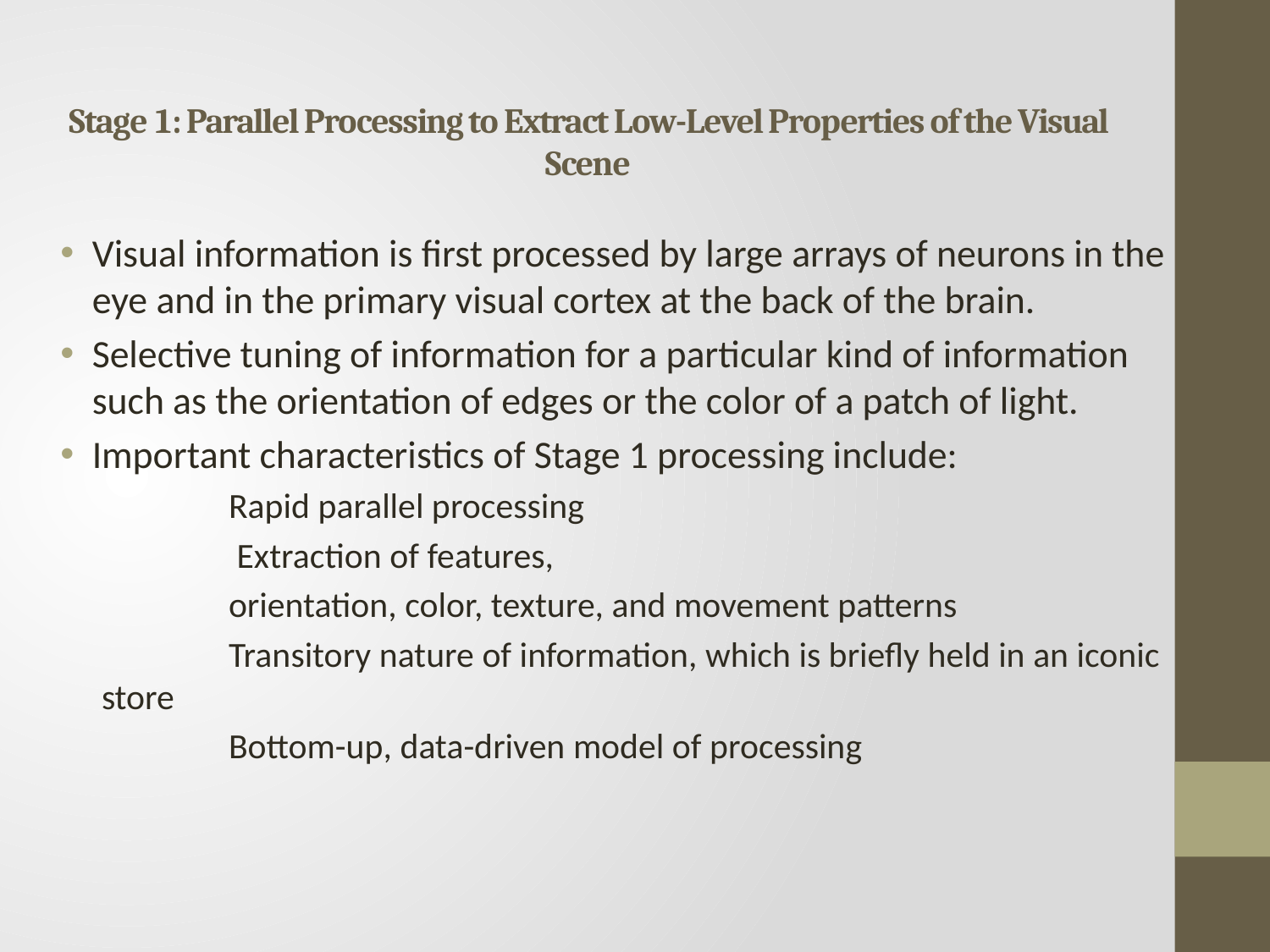

# Stage 1: Parallel Processing to Extract Low-Level Properties of the Visual Scene
Visual information is first processed by large arrays of neurons in the eye and in the primary visual cortex at the back of the brain.
Selective tuning of information for a particular kind of information such as the orientation of edges or the color of a patch of light.
Important characteristics of Stage 1 processing include:
	Rapid parallel processing
	 Extraction of features,
	orientation, color, texture, and movement patterns
	Transitory nature of information, which is briefly held in an iconic store
	Bottom-up, data-driven model of processing